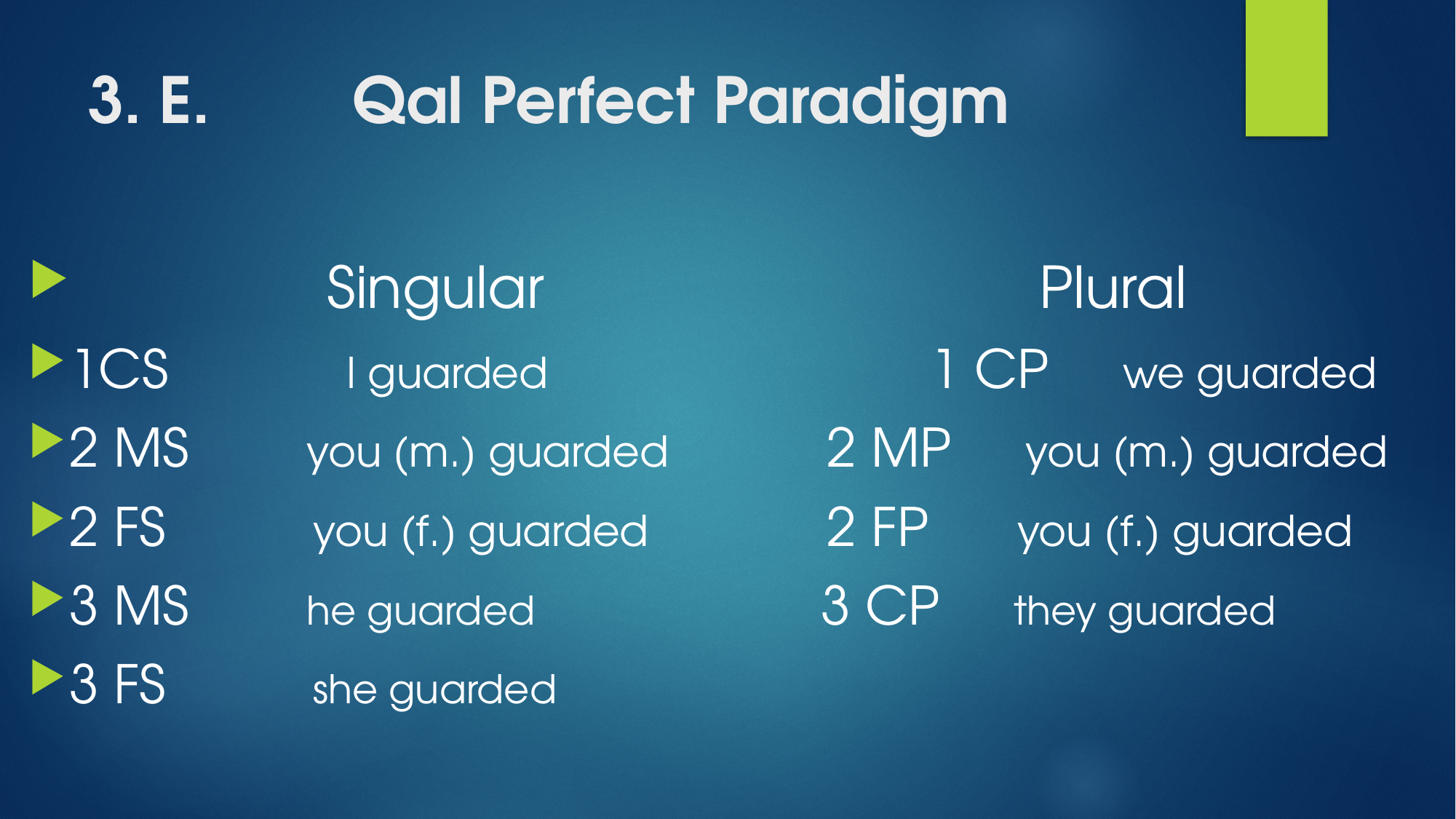

# 3. E.        Qal Perfect Paradigm
                Singular                               Plural
1CS		    I guarded		              1 CP     we guarded
2 MS        you (m.) guarded 	       2 MP     you (m.) guarded
2 FS          you (f.) guarded 	       2 FP      you (f.) guarded
3 MS        he guarded  	              3 CP     they guarded
3 FS          she guarded